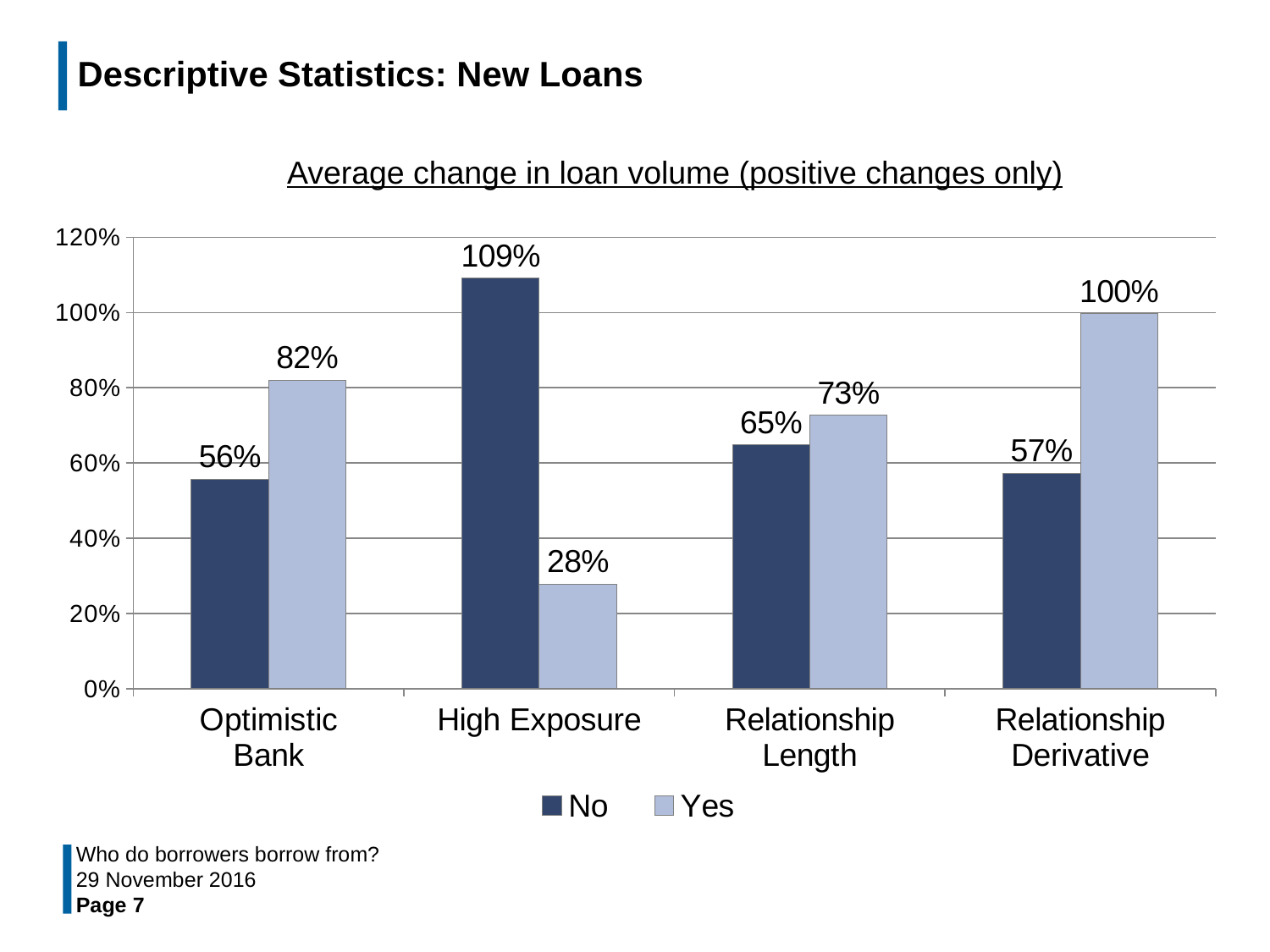

# Descriptive Statistics: New Loans
Average change in loan volume (positive changes only)

### Chart

| Category | No | Yes |
|---|---|---|
| Optimistic
Bank | 0.556593 | 0.8205544 |
| High Exposure
 | 1.091083 | 0.2783601 |
| Relationship
Length | 0.6478439999999999 | 0.7267125 |
| Relationship
Derivative | 0.5728465 | 0.9970034 |
Who do borrowers borrow from?
29 November 2016
Page 7